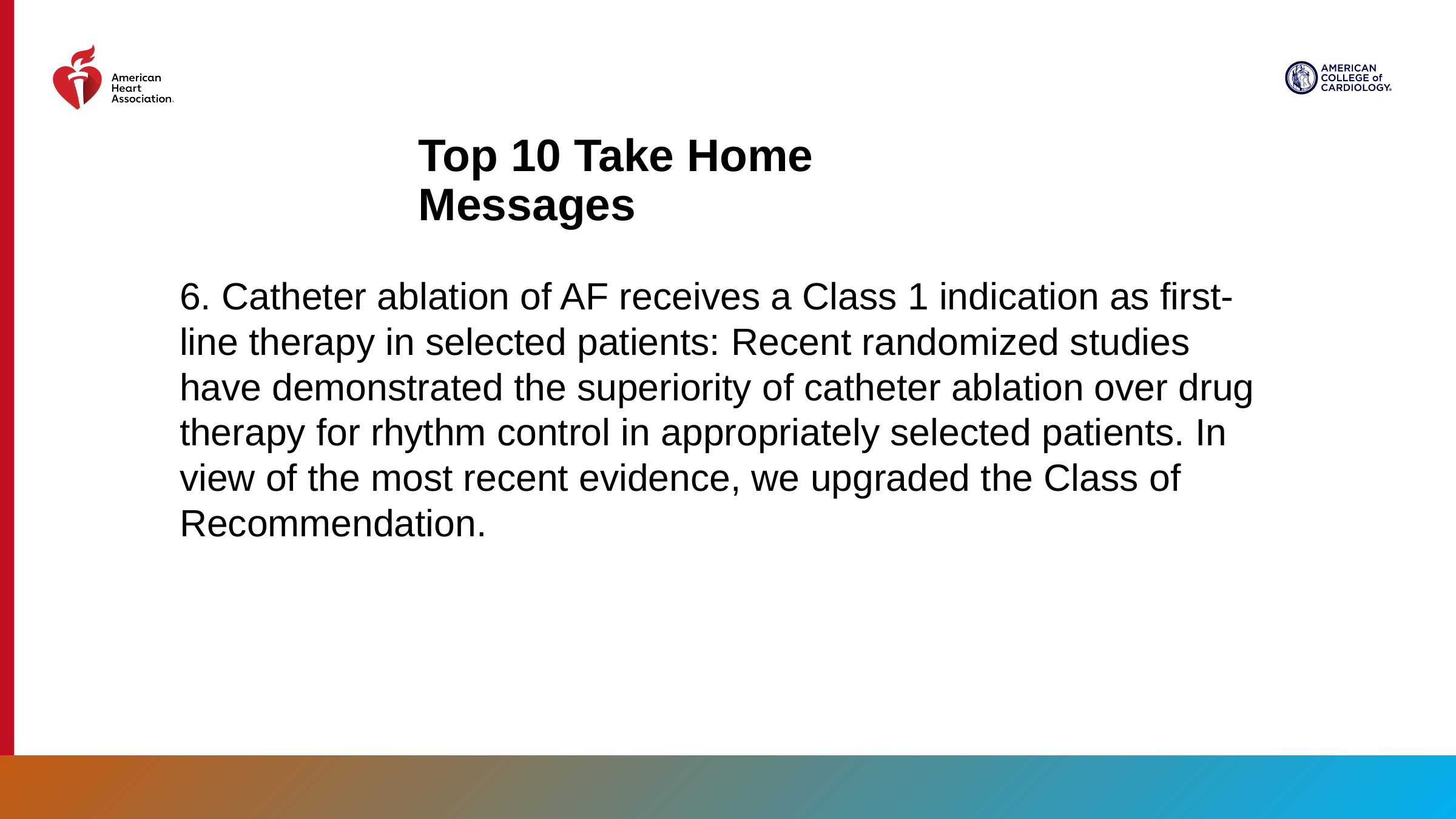

# Top 10 Take Home Messages
6. Catheter ablation of AF receives a Class 1 indication as first-line therapy in selected patients: Recent randomized studies have demonstrated the superiority of catheter ablation over drug therapy for rhythm control in appropriately selected patients. In view of the most recent evidence, we upgraded the Class of Recommendation.
10